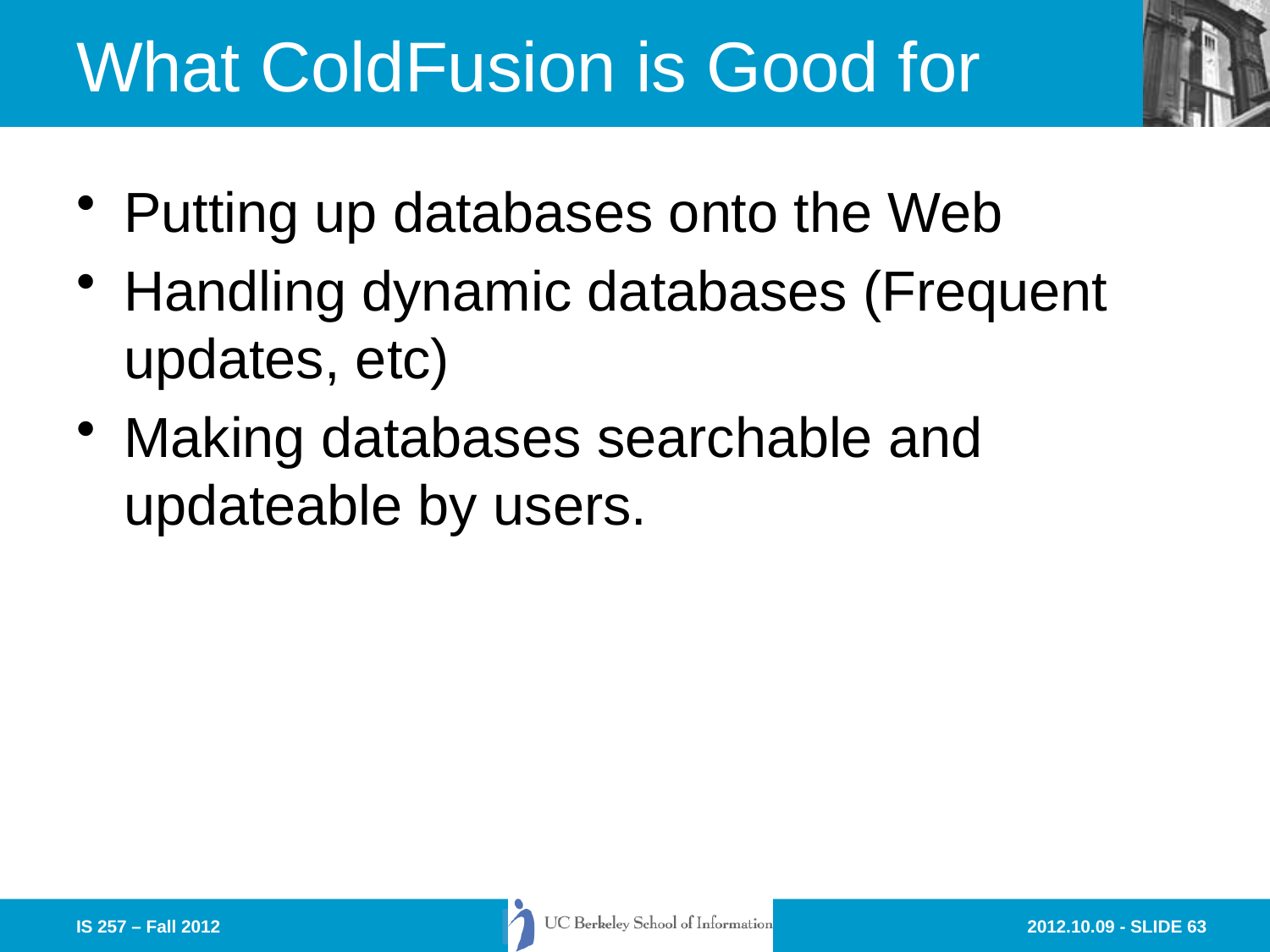

# What ColdFusion is Good for
Putting up databases onto the Web
Handling dynamic databases (Frequent updates, etc)
Making databases searchable and updateable by users.
IS 257 – Fall 2012